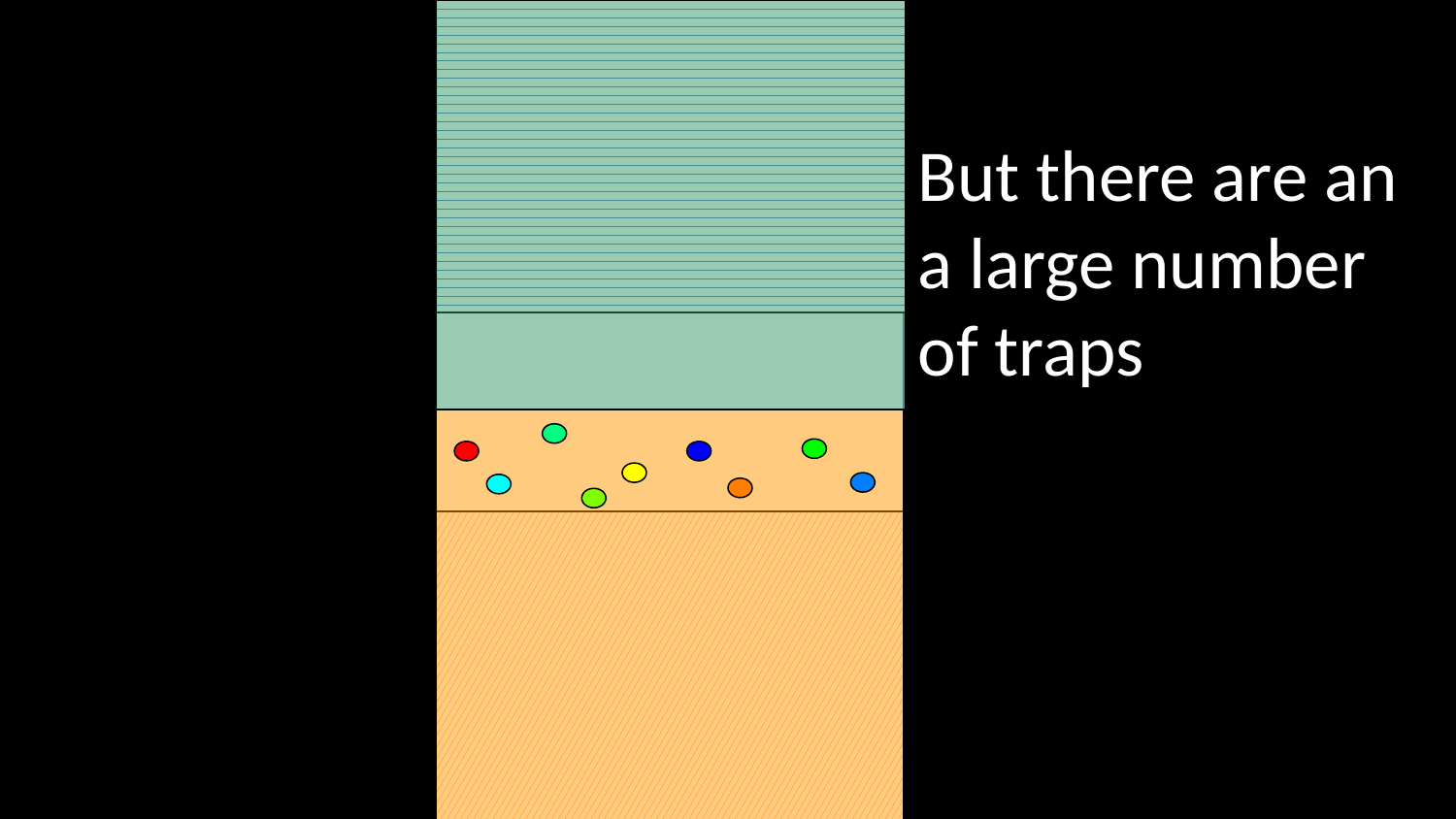

But there are an
a large number
of traps